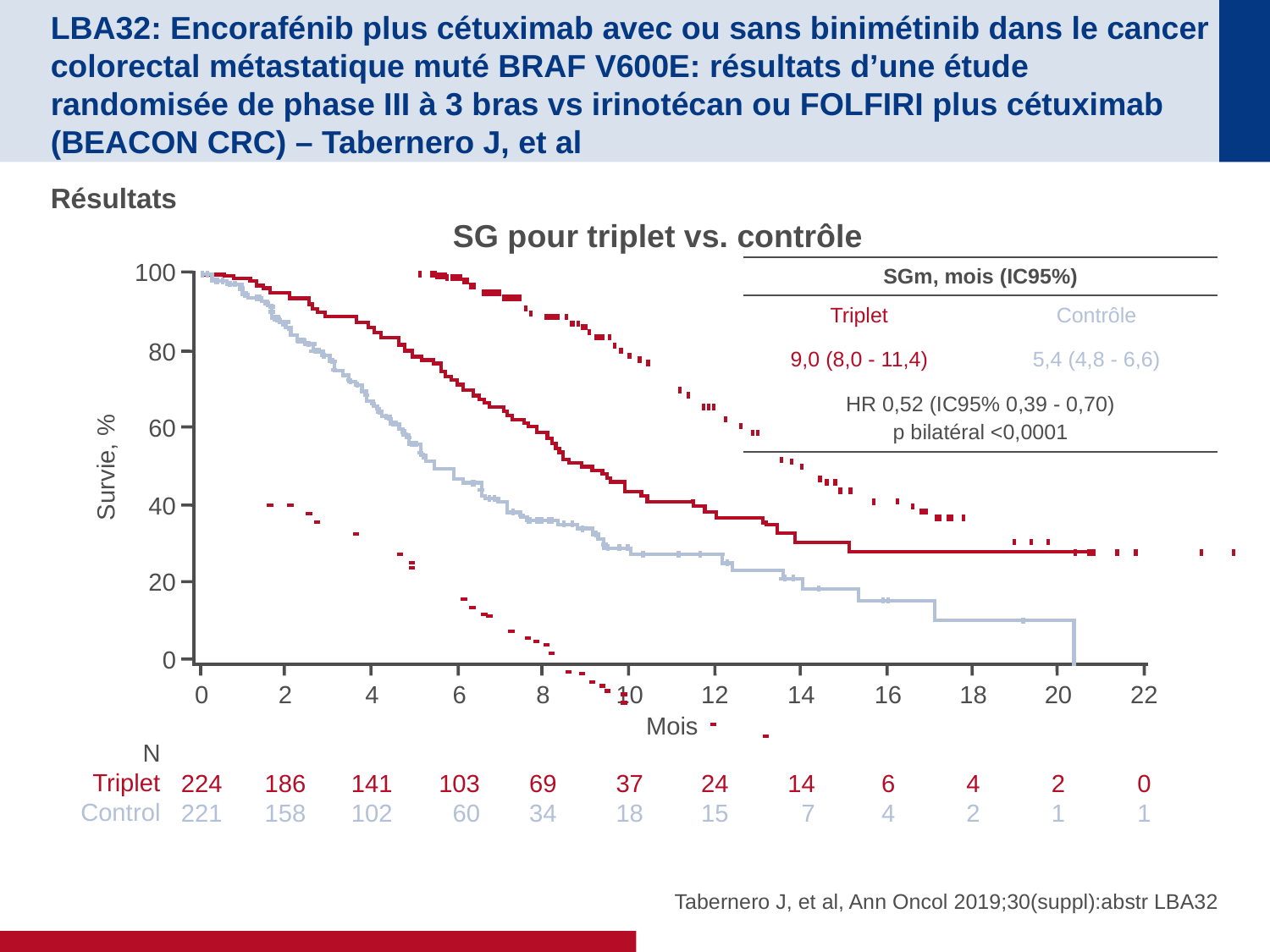

# LBA32: Encorafénib plus cétuximab avec ou sans binimétinib dans le cancer colorectal métastatique muté BRAF V600E: résultats d’une étude randomisée de phase III à 3 bras vs irinotécan ou FOLFIRI plus cétuximab (BEACON CRC) – Tabernero J, et al
Résultats

SG pour triplet vs. contrôle
100

80

60

Survie, %
40

20

0

0

224
221
2

186
158
4

141
102
6

103
60
8

69
34
10

37
18
12

24
15
14

14
7
16

6
4
18

4
2
20

2
1
22

0
1
Mois
N
Triplet
Control
| SGm, mois (IC95%) |  |
| --- | --- |
| Triplet | Contrôle |
| 9,0 (8,0 - 11,4) | 5,4 (4,8 - 6,6) |
| HR 0,52 (IC95% 0,39 - 0,70) p bilatéral <0,0001 |  |

Tabernero J, et al, Ann Oncol 2019;30(suppl):abstr LBA32